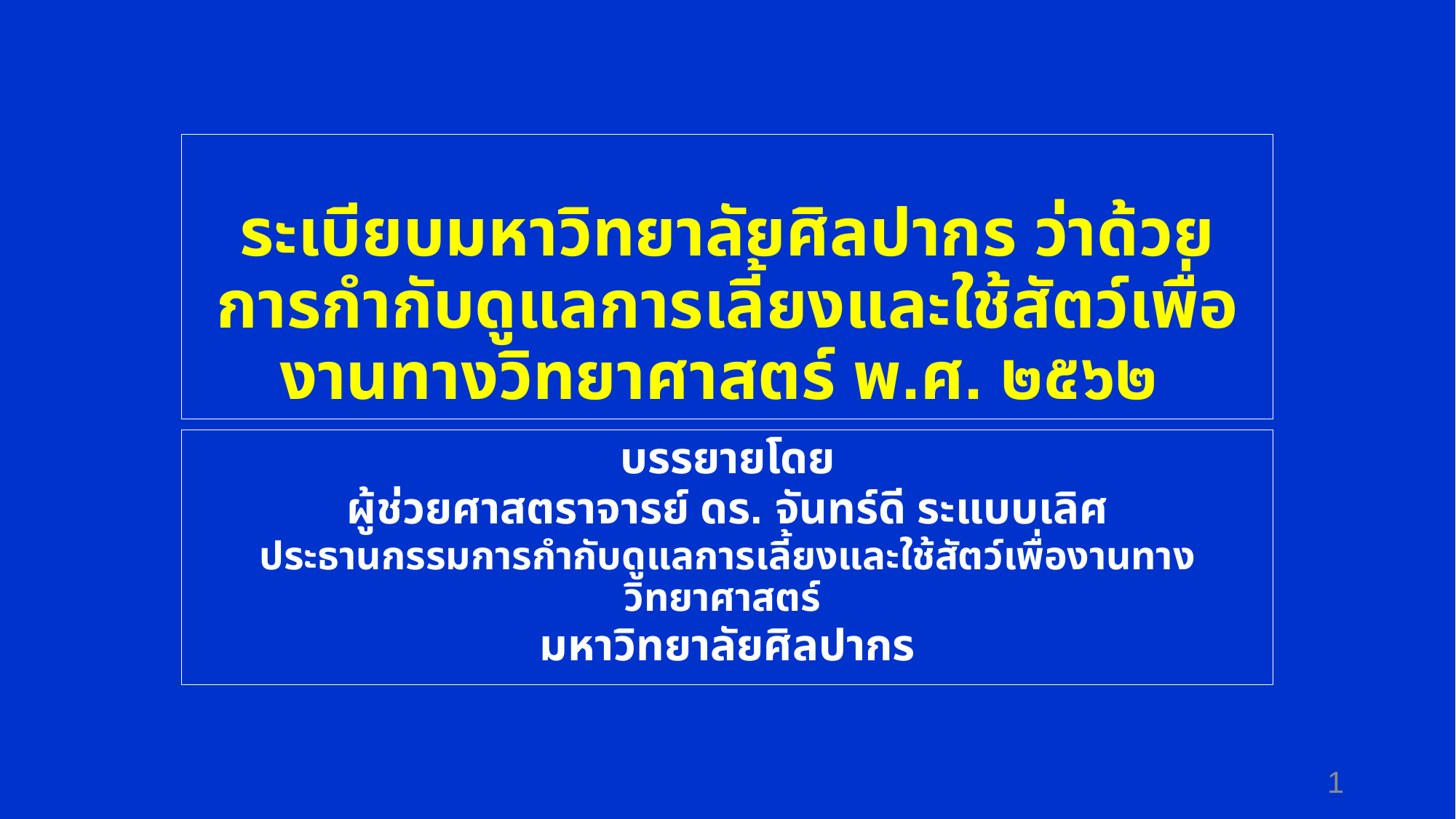

# ระเบียบมหาวิทยาลัยศิลปากร ว่าด้วยการกำกับดูแลการเลี้ยงและใช้สัตว์เพื่องานทางวิทยาศาสตร์ พ.ศ. ๒๕๖๒
บรรยายโดย
ผู้ช่วยศาสตราจารย์ ดร. จันทร์ดี ระแบบเลิศ
ประธานกรรมการกำกับดูแลการเลี้ยงและใช้สัตว์เพื่องานทางวิทยาศาสตร์
มหาวิทยาลัยศิลปากร

1